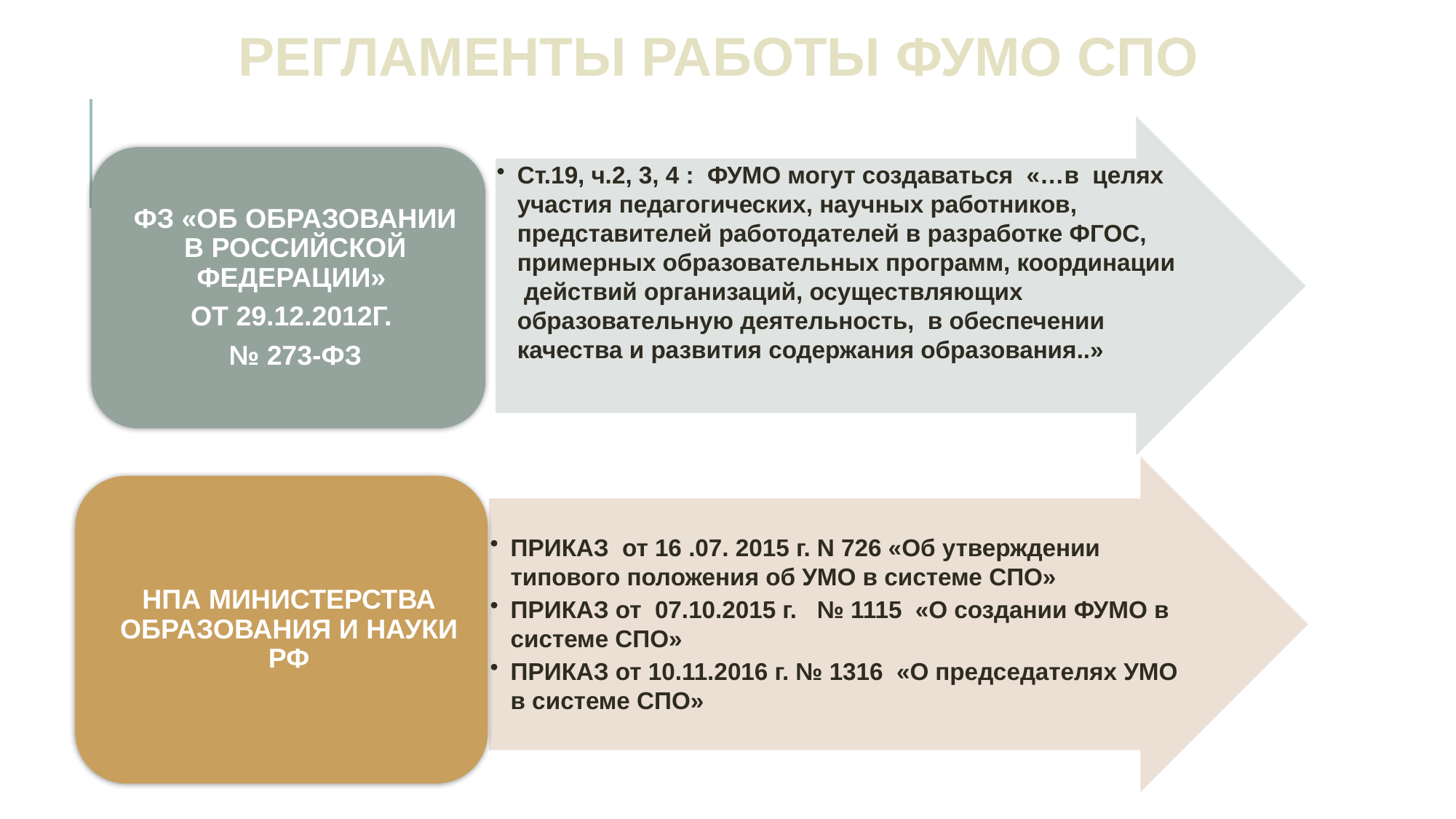

# Регламенты работы ФУМО СПО
Ст.19, ч.2, 3, 4 :  ФУМО могут создаваться  «…в  целях участия педагогических, научных работников,  представителей работодателей в разработке ФГОС,  примерных образовательных программ, координации  действий организаций, осуществляющих образовательную деятельность,  в обеспечении качества и развития содержания образования..»
ФЗ «Об образовании в Российской федерации»
от 29.12.2012г.
№ 273-ФЗ

ПРИКАЗ  от 16 .07. 2015 г. N 726 «Об утверждении типового положения об УМО в системе СПО»
ПРИКАЗ от  07.10.2015 г.   № 1115  «О создании ФУМО в системе СПО»
ПРИКАЗ от 10.11.2016 г. № 1316  «О председателях УМО в системе СПО»
НПА Министерства образования и науки РФ